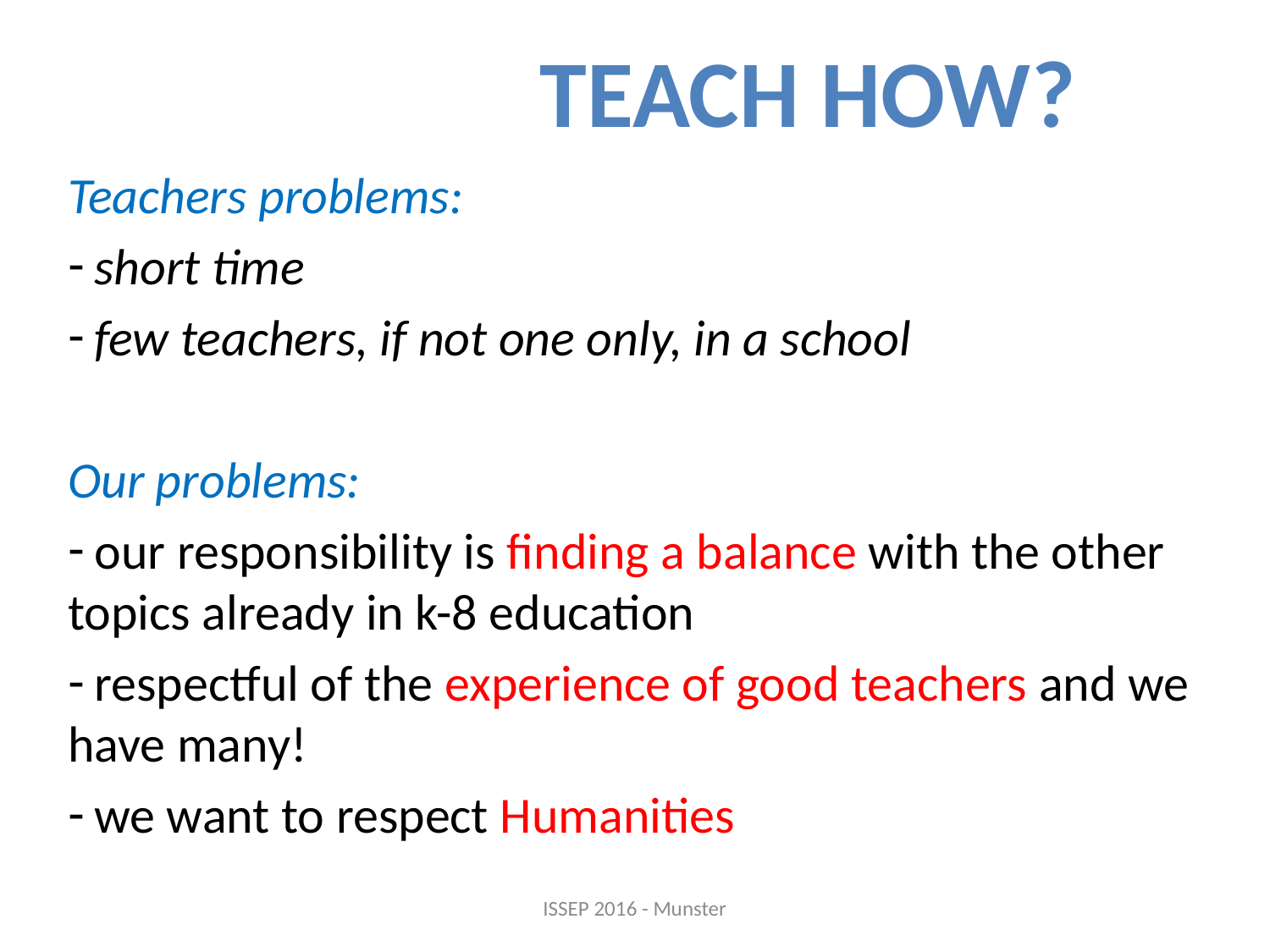

Teach how?
Teachers problems:
 short time
 few teachers, if not one only, in a school

Our problems:
 our responsibility is finding a balance with the other topics already in k-8 education
 respectful of the experience of good teachers and we have many!
 we want to respect Humanities
ISSEP 2016 - Munster